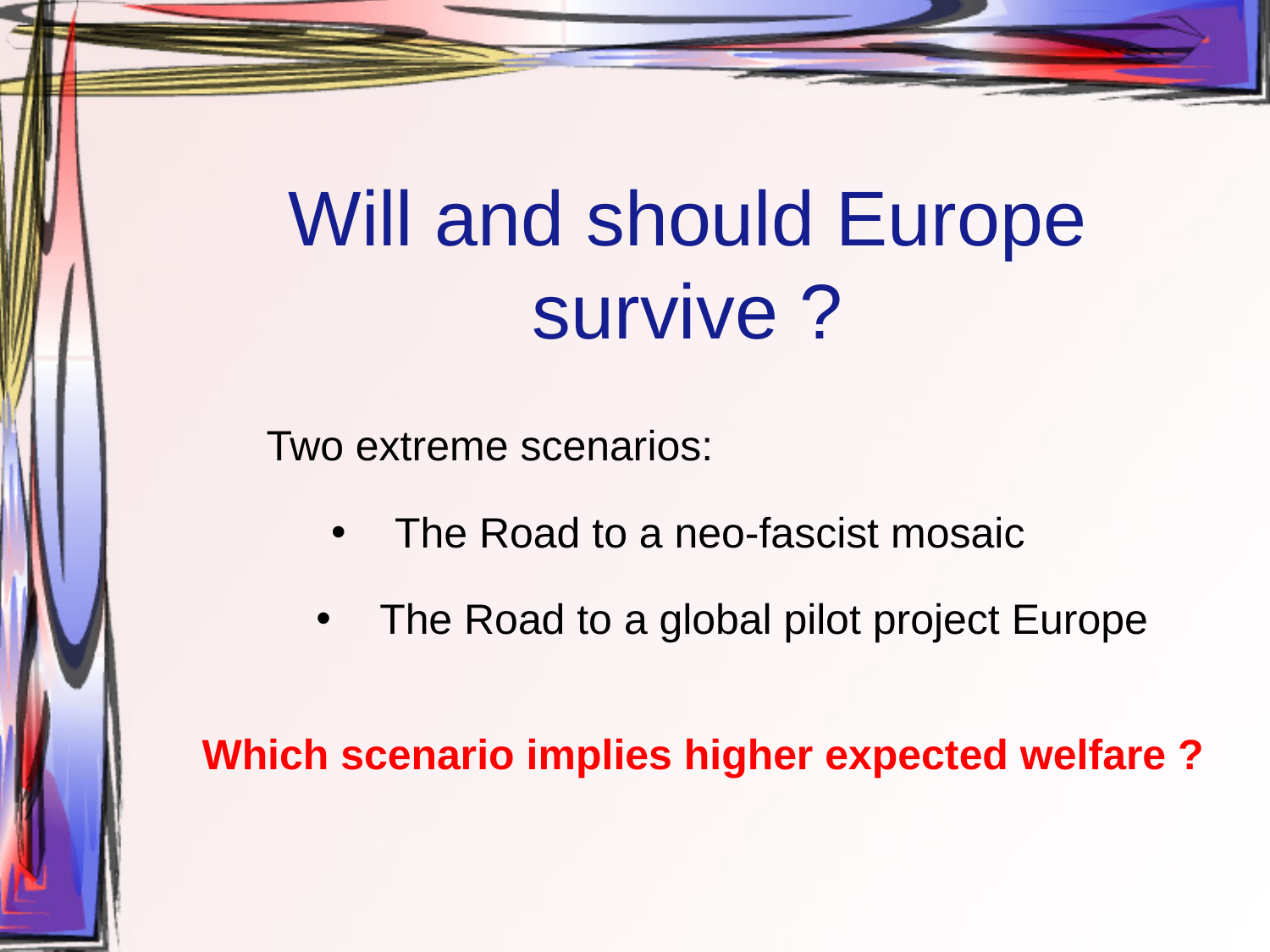

# Will and should Europe survive ?
Two extreme scenarios:
The Road to a neo-fascist mosaic
The Road to a global pilot project Europe
Which scenario implies higher expected welfare ?